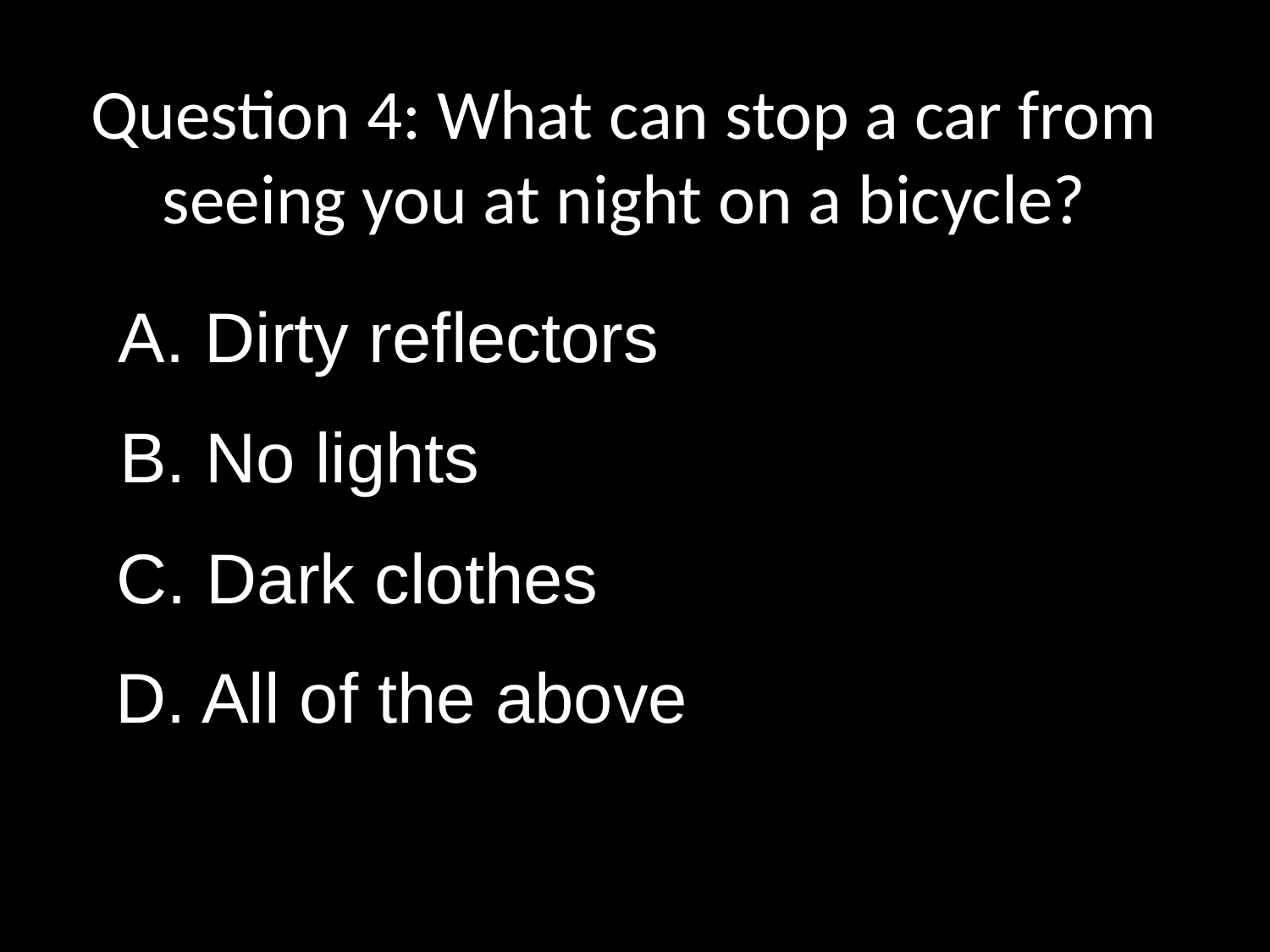

# Question 4: What can stop a car from seeing you at night on a bicycle?
A. Dirty reflectors
B. No lights
C. Dark clothes
D. All of the above